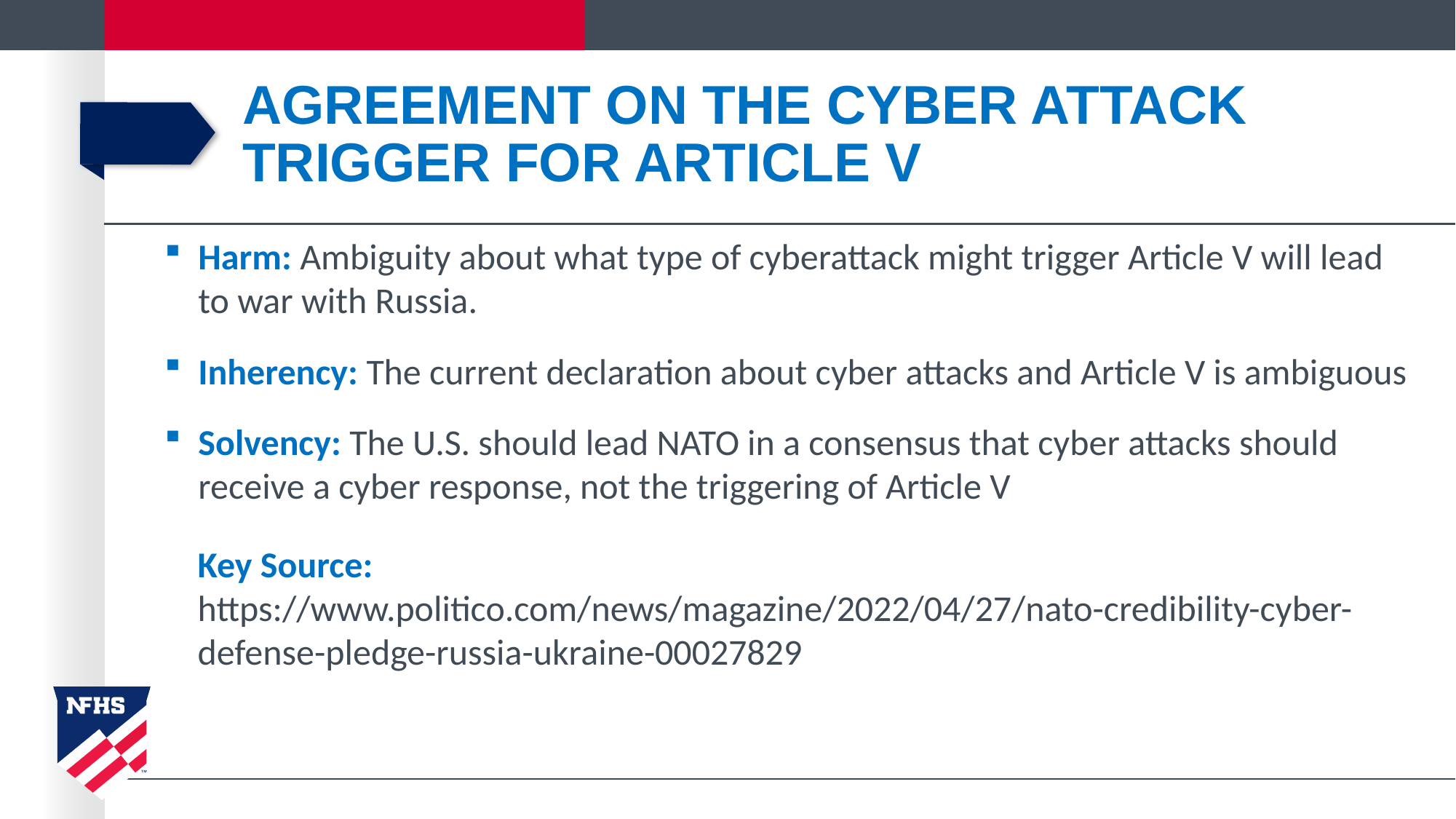

# Agreement on the Cyber Attack Trigger for Article V
Harm: Ambiguity about what type of cyberattack might trigger Article V will lead to war with Russia.
Inherency: The current declaration about cyber attacks and Article V is ambiguous
Solvency: The U.S. should lead NATO in a consensus that cyber attacks should receive a cyber response, not the triggering of Article V

Key Source:
https://www.politico.com/news/magazine/2022/04/27/nato-credibility-cyber-defense-pledge-russia-ukraine-00027829